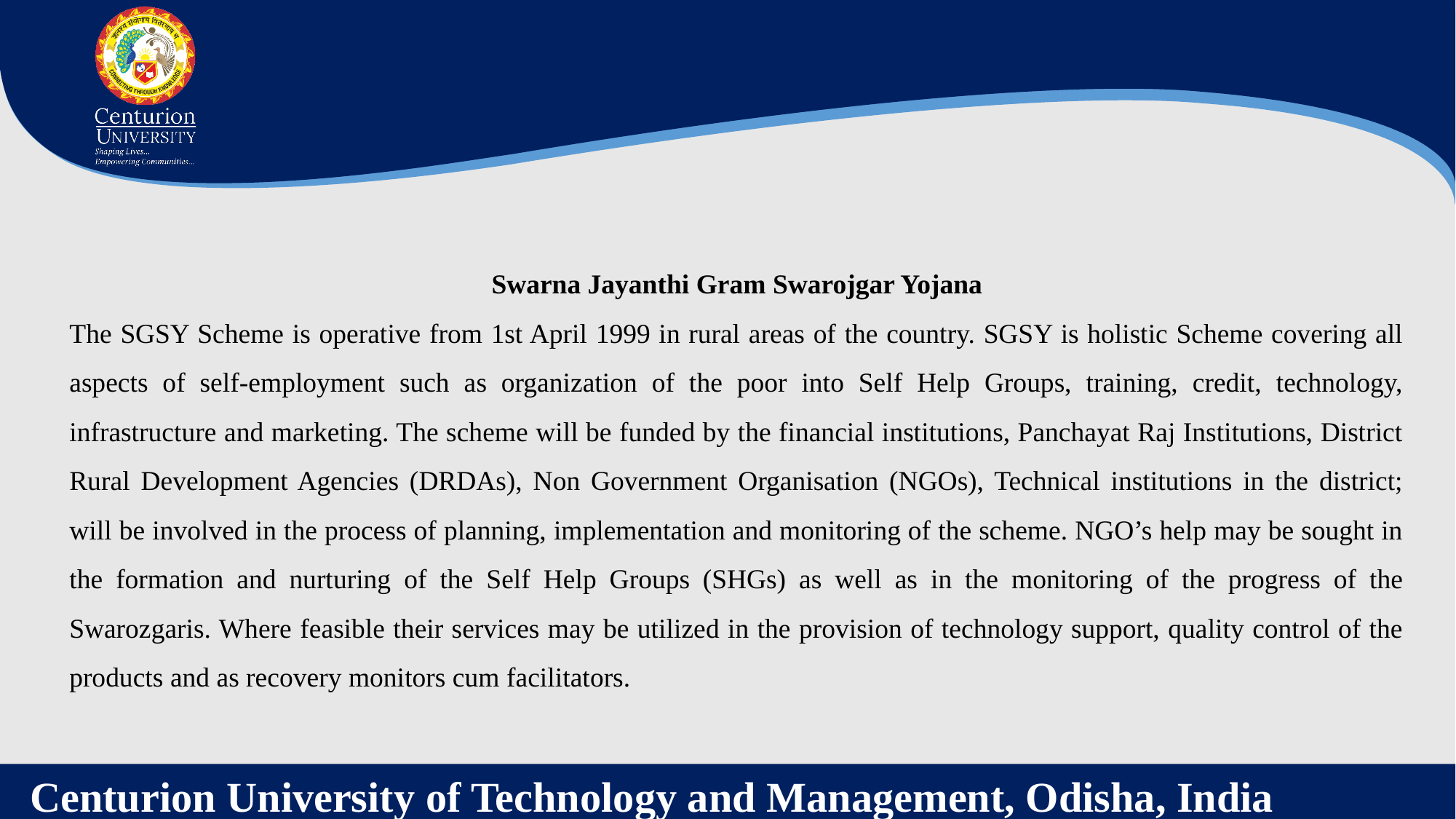

Swarna Jayanthi Gram Swarojgar Yojana
The SGSY Scheme is operative from 1st April 1999 in rural areas of the country. SGSY is holistic Scheme covering all aspects of self-employment such as organization of the poor into Self Help Groups, training, credit, technology, infrastructure and marketing. The scheme will be funded by the financial institutions, Panchayat Raj Institutions, District Rural Development Agencies (DRDAs), Non Government Organisation (NGOs), Technical institutions in the district; will be involved in the process of planning, implementation and monitoring of the scheme. NGO’s help may be sought in the formation and nurturing of the Self Help Groups (SHGs) as well as in the monitoring of the progress of the Swarozgaris. Where feasible their services may be utilized in the provision of technology support, quality control of the products and as recovery monitors cum facilitators.